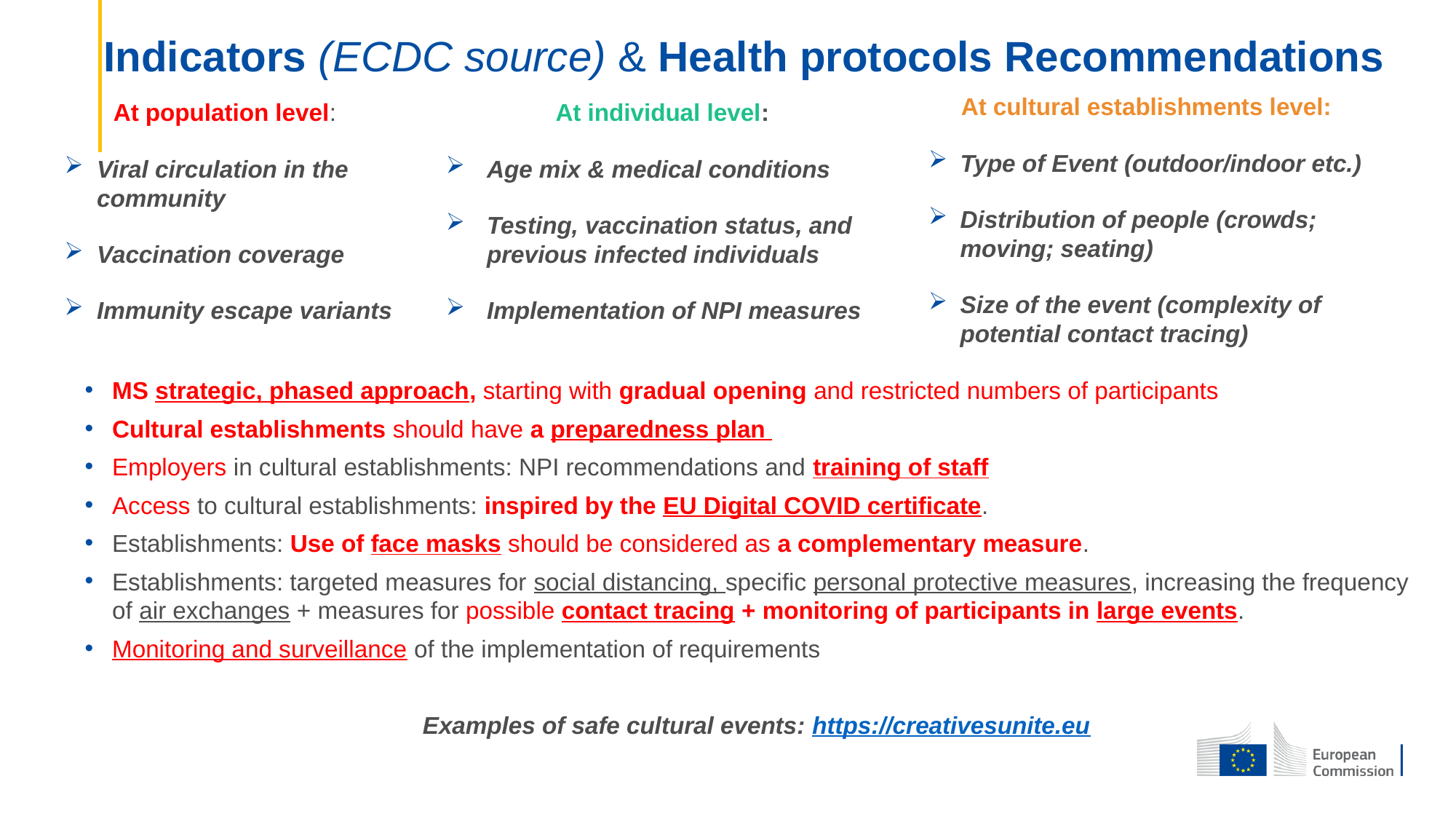

# Indicators (ECDC source) & Health protocols Recommendations
                              At cultural establishments level:
Type of Event (outdoor/indoor etc.)
Distribution of people (crowds; moving; seating)
Size of the event (complexity of potential contact tracing)
At population level:
Viral circulation in the community
Vaccination coverage
Immunity escape variants

At individual level:
Age mix & medical conditions
Testing, vaccination status, and previous infected individuals
Implementation of NPI measures
MS strategic, phased approach, starting with gradual opening and restricted numbers of participants
Cultural establishments should have a preparedness plan
Employers in cultural establishments: NPI recommendations and training of staff
Access to cultural establishments: inspired by the EU Digital COVID certificate.
Establishments: Use of face masks should be considered as a complementary measure.
Establishments: targeted measures for social distancing, specific personal protective measures, increasing the frequency of air exchanges + measures for possible contact tracing + monitoring of participants in large events.
Monitoring and surveillance of the implementation of requirements

Examples of safe cultural events: https://creativesunite.eu